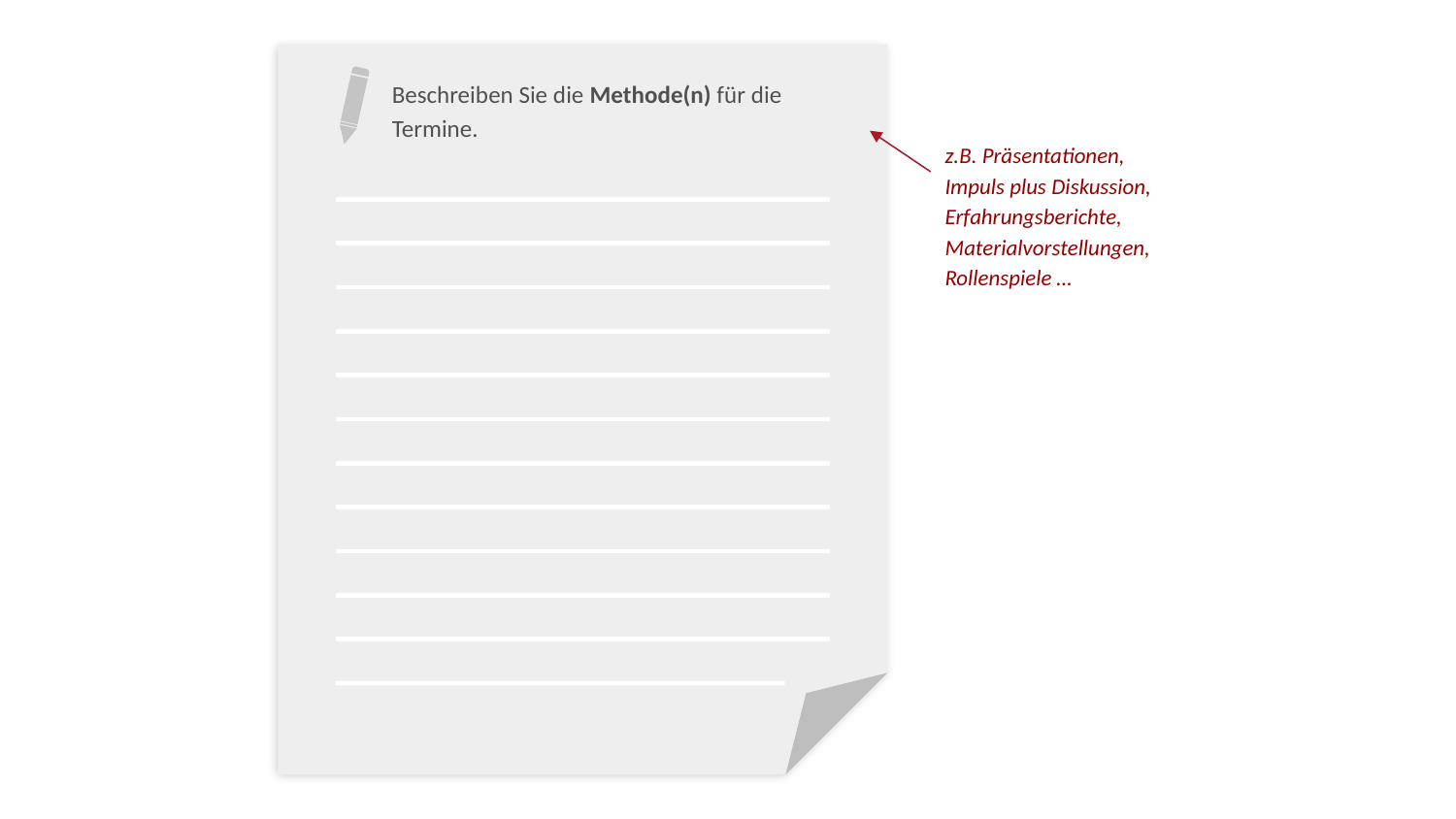

Beschreiben Sie die Methode(n) für die Termine.

z.B. Präsentationen, Impuls plus Diskussion, Erfahrungsberichte, Materialvorstellungen, Rollenspiele …